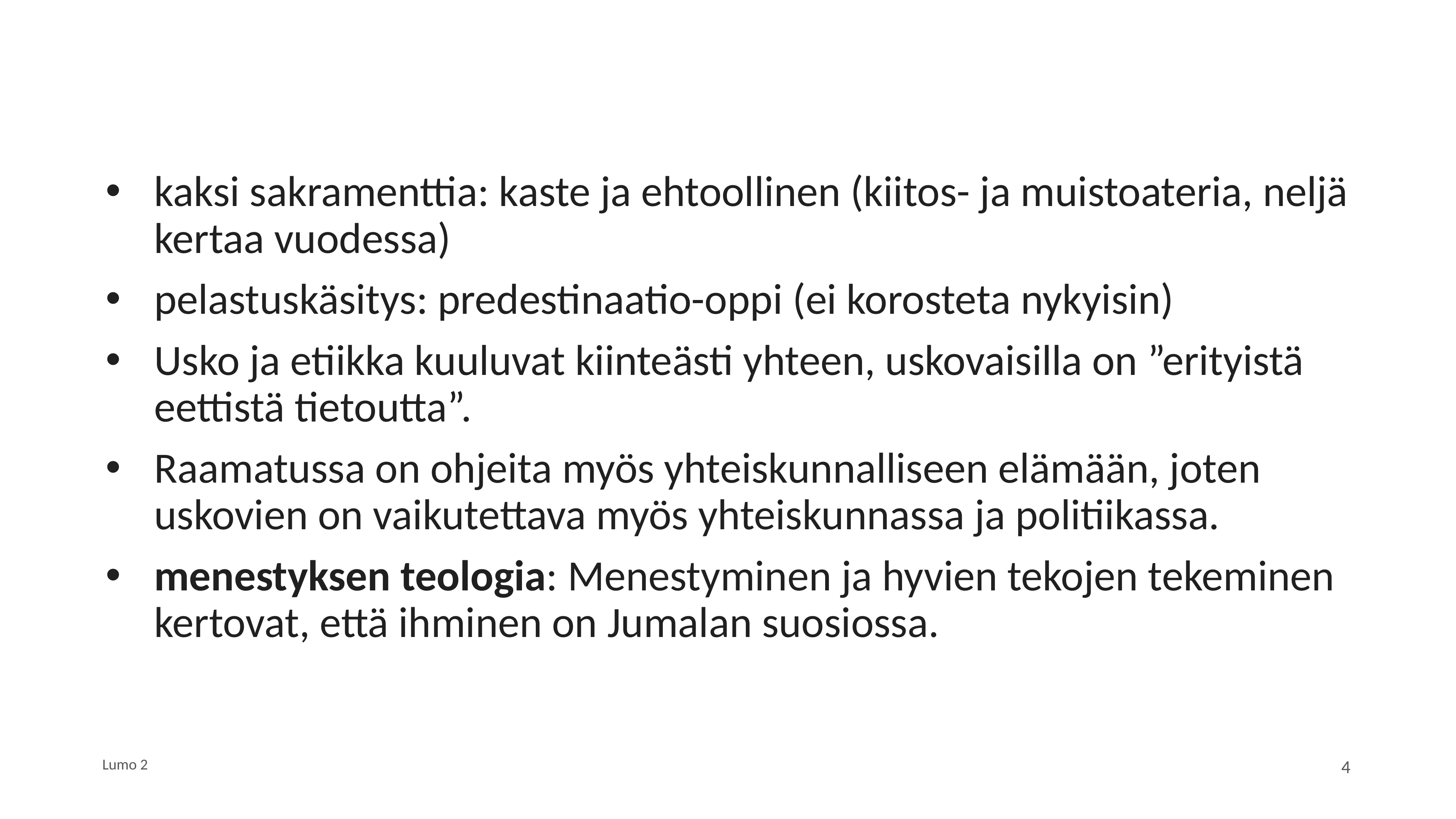

kaksi sakramenttia: kaste ja ehtoollinen (kiitos- ja muistoateria, neljä kertaa vuodessa)
pelastuskäsitys: predestinaatio-oppi (ei korosteta nykyisin)
Usko ja etiikka kuuluvat kiinteästi yhteen, uskovaisilla on ”erityistä eettistä tietoutta”.
Raamatussa on ohjeita myös yhteiskunnalliseen elämään, joten uskovien on vaikutettava myös yhteiskunnassa ja politiikassa.
menestyksen teologia: Menestyminen ja hyvien tekojen tekeminen kertovat, että ihminen on Jumalan suosiossa.
Lumo 2
4